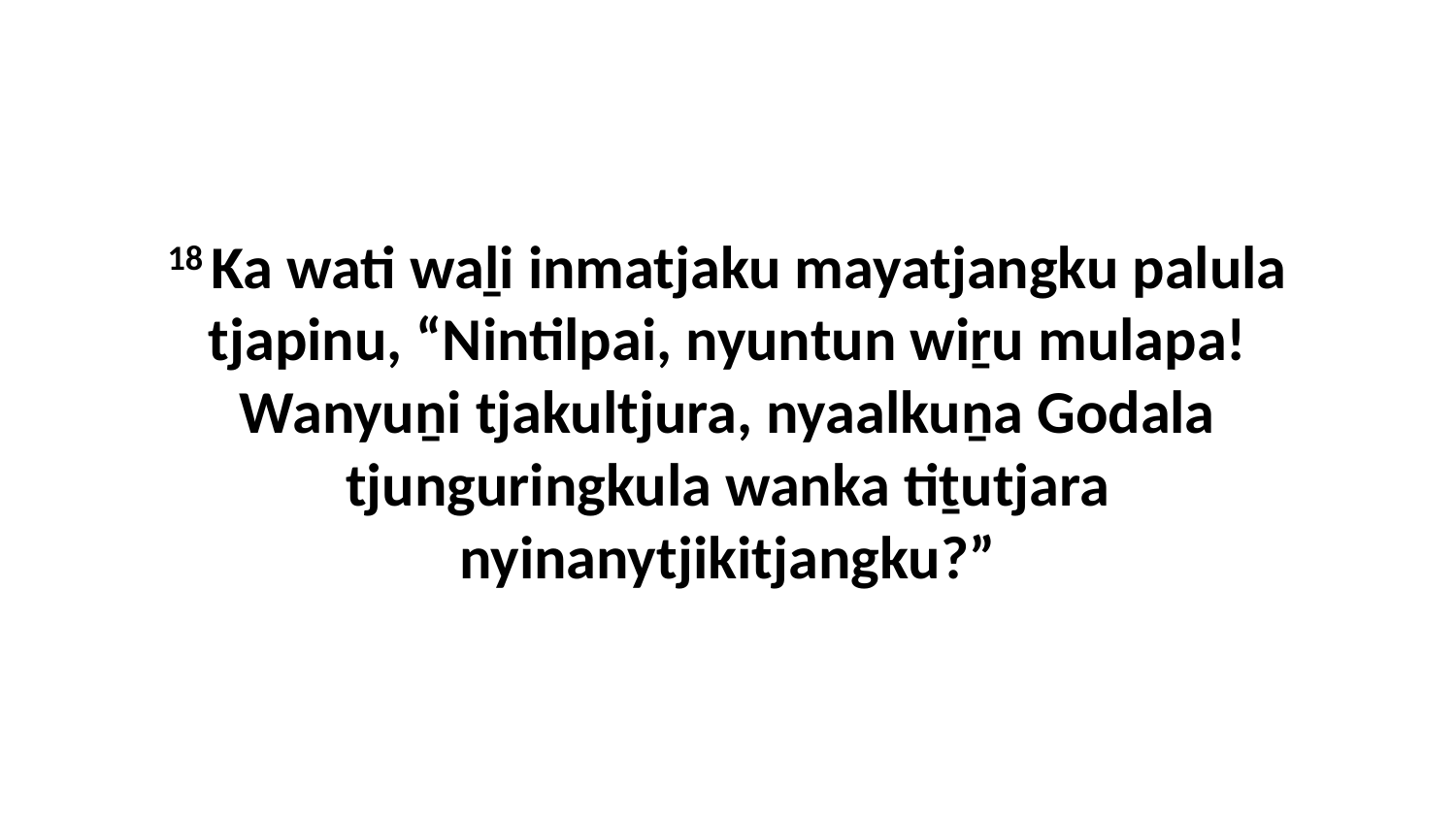

18 Ka wati waḻi inmatjaku mayatjangku palula tjapinu, “Nintilpai, nyuntun wiṟu mulapa! Wanyuṉi tjakultjura, nyaalkuṉa Godala tjunguringkula wanka tiṯutjara nyinanytjikitjangku?”